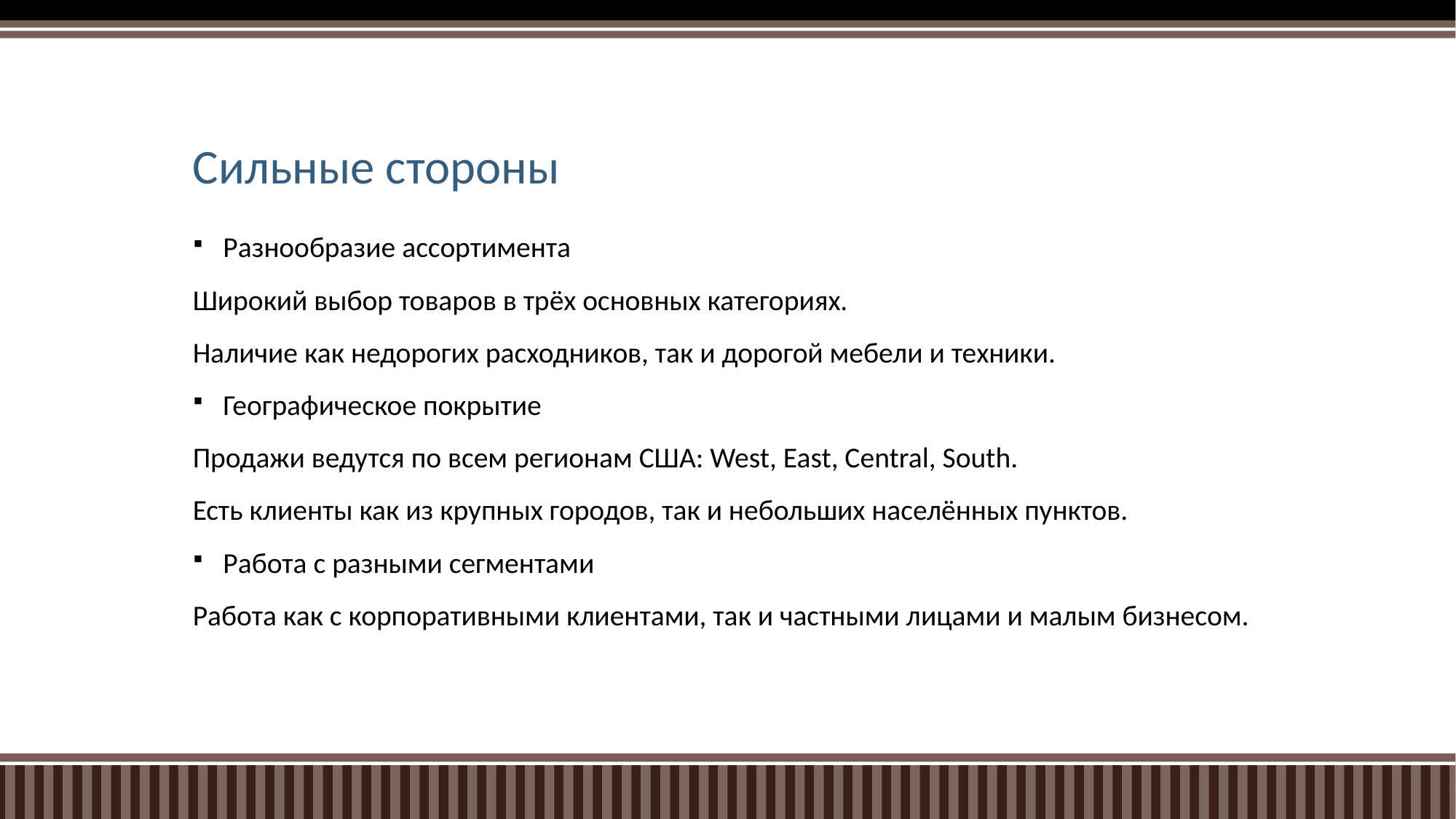

# Сильные стороны
Разнообразие ассортимента
Широкий выбор товаров в трёх основных категориях.
Наличие как недорогих расходников, так и дорогой мебели и техники.
Географическое покрытие
Продажи ведутся по всем регионам США: West, East, Central, South.
Есть клиенты как из крупных городов, так и небольших населённых пунктов.
Работа с разными сегментами
Работа как с корпоративными клиентами, так и частными лицами и малым бизнесом.